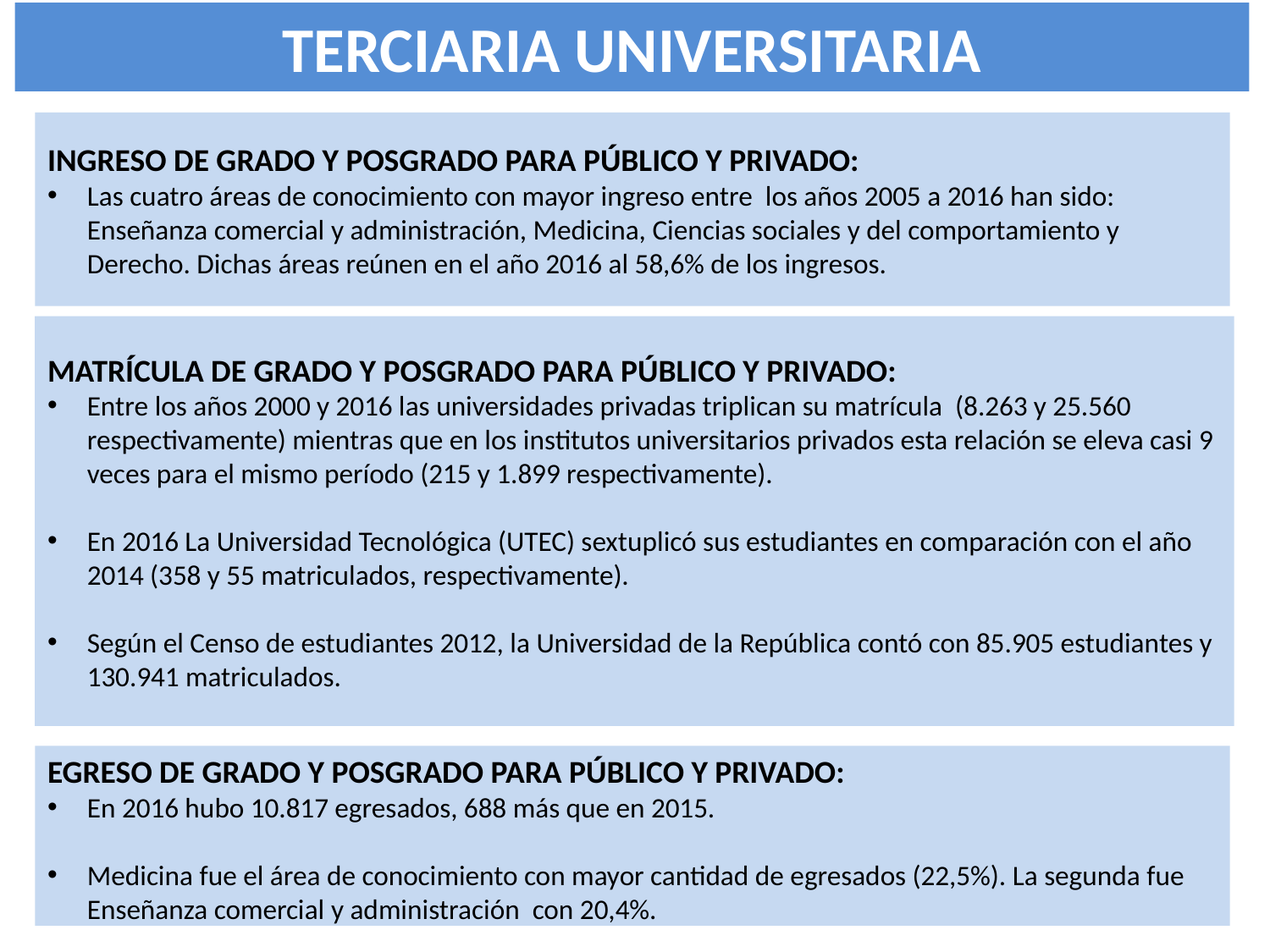

TERCIARIA UNIVERSITARIA

INGRESO DE GRADO Y POSGRADO PARA PÚBLICO Y PRIVADO:
Las cuatro áreas de conocimiento con mayor ingreso entre  los años 2005 a 2016 han sido: Enseñanza comercial y administración, Medicina, Ciencias sociales y del comportamiento y Derecho. Dichas áreas reúnen en el año 2016 al 58,6% de los ingresos.

MATRÍCULA DE GRADO Y POSGRADO PARA PÚBLICO Y PRIVADO:
Entre los años 2000 y 2016 las universidades privadas triplican su matrícula  (8.263 y 25.560 respectivamente) mientras que en los institutos universitarios privados esta relación se eleva casi 9 veces para el mismo período (215 y 1.899 respectivamente).

En 2016 La Universidad Tecnológica (UTEC) sextuplicó sus estudiantes en comparación con el año 2014 (358 y 55 matriculados, respectivamente).

Según el Censo de estudiantes 2012, la Universidad de la República contó con 85.905 estudiantes y 130.941 matriculados.

EGRESO DE GRADO Y POSGRADO PARA PÚBLICO Y PRIVADO:
En 2016 hubo 10.817 egresados, 688 más que en 2015.

Medicina fue el área de conocimiento con mayor cantidad de egresados (22,5%). La segunda fue Enseñanza comercial y administración  con 20,4%.